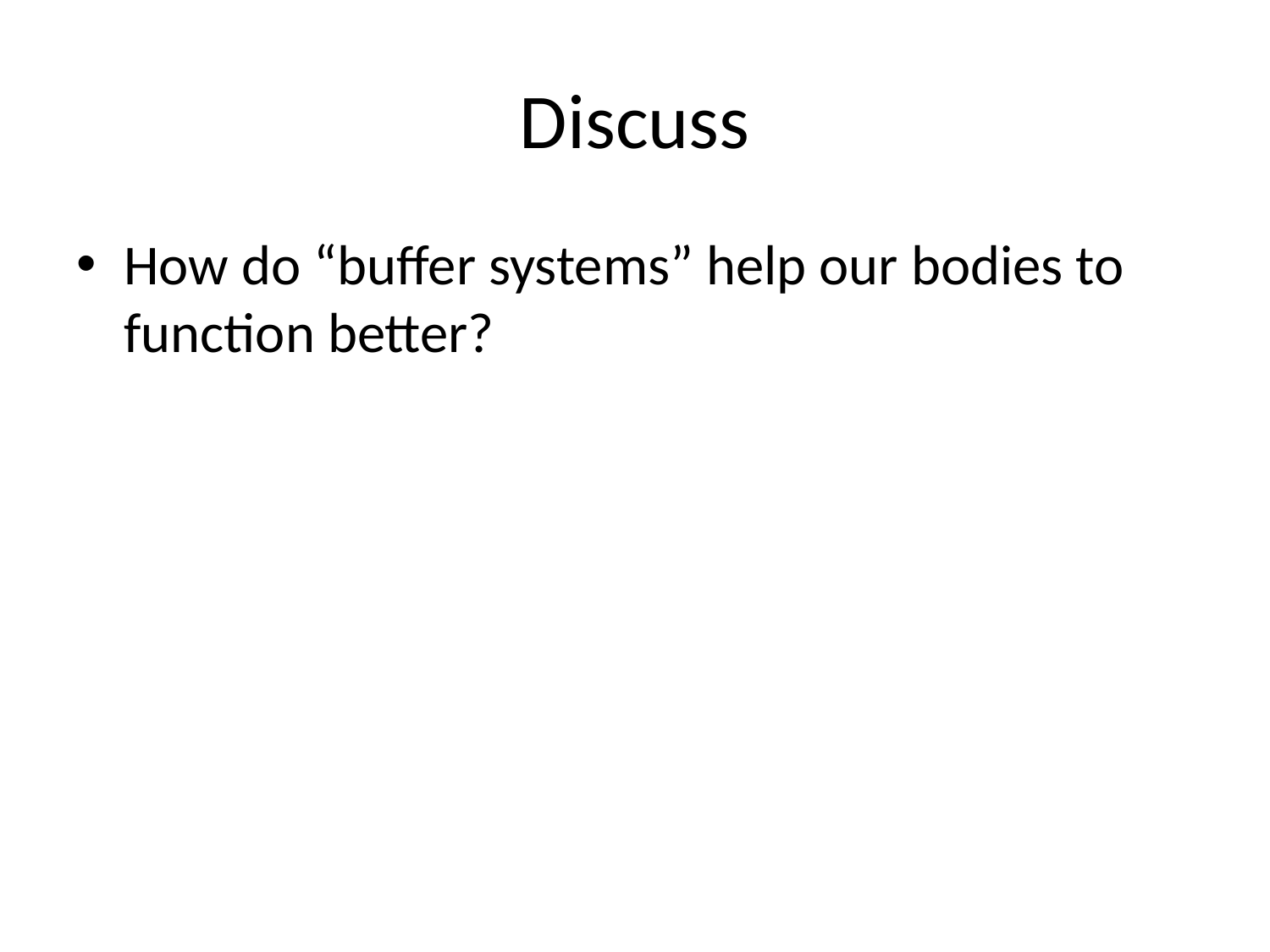

# Discuss
How do “buffer systems” help our bodies to function better?